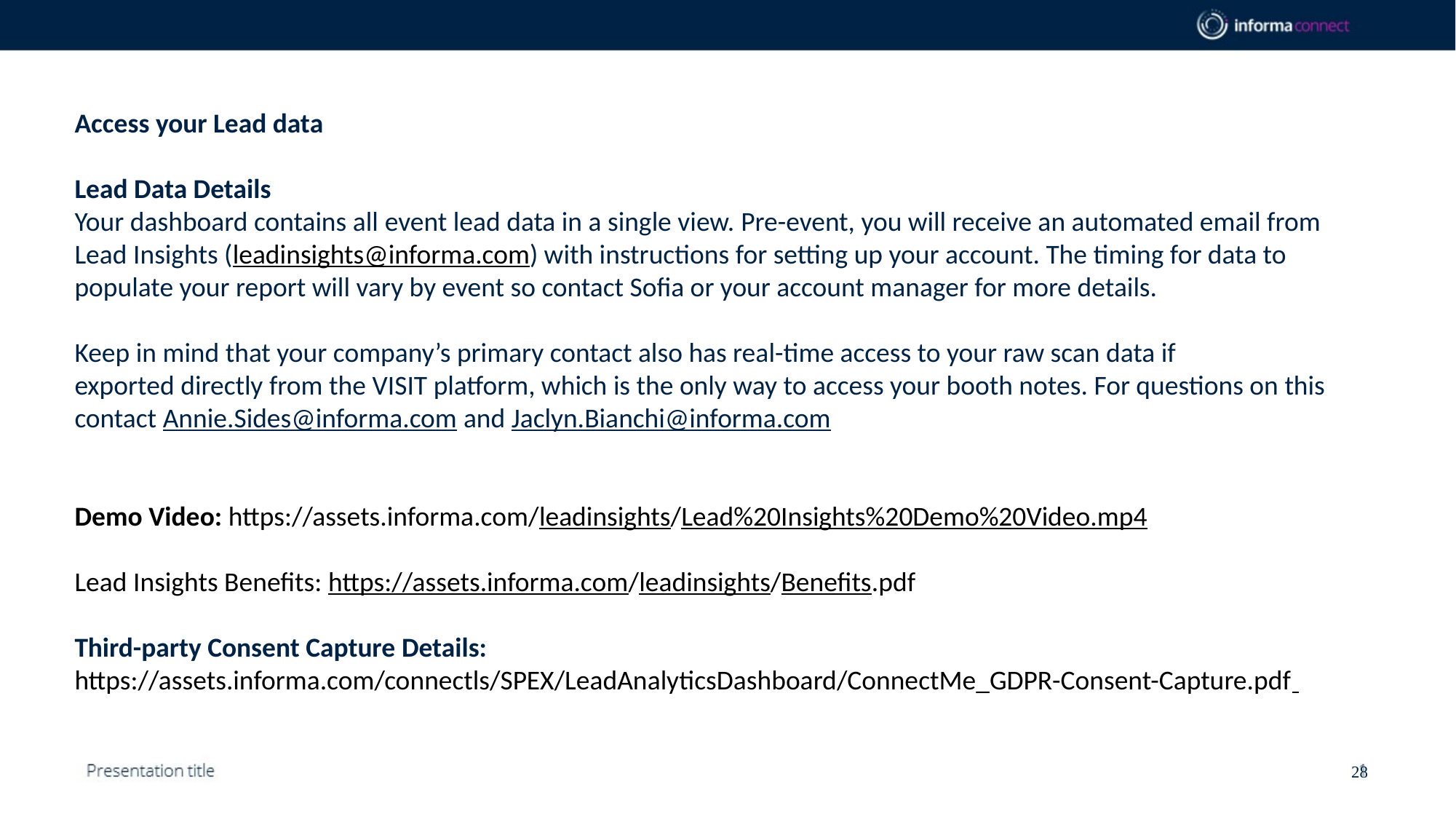

Access your Lead data

Lead Data Details
Your dashboard contains all event lead data in a single view. Pre-event, you will receive an automated email from Lead Insights (leadinsights@informa.com) with instructions for setting up your account. The timing for data to populate your report will vary by event so contact Sofia or your account manager for more details.

Keep in mind that your company’s primary contact also has real-time access to your raw scan data if exported directly from the VISIT platform, which is the only way to access your booth notes. For questions on this contact Annie.Sides@informa.com and Jaclyn.Bianchi@informa.com

Demo Video: https://assets.informa.com/leadinsights/Lead%20Insights%20Demo%20Video.mp4  
 
Lead Insights Benefits: https://assets.informa.com/leadinsights/Benefits.pdf

Third-party Consent Capture Details:
https://assets.informa.com/connectls/SPEX/LeadAnalyticsDashboard/ConnectMe_GDPR-Consent-Capture.pdf

28